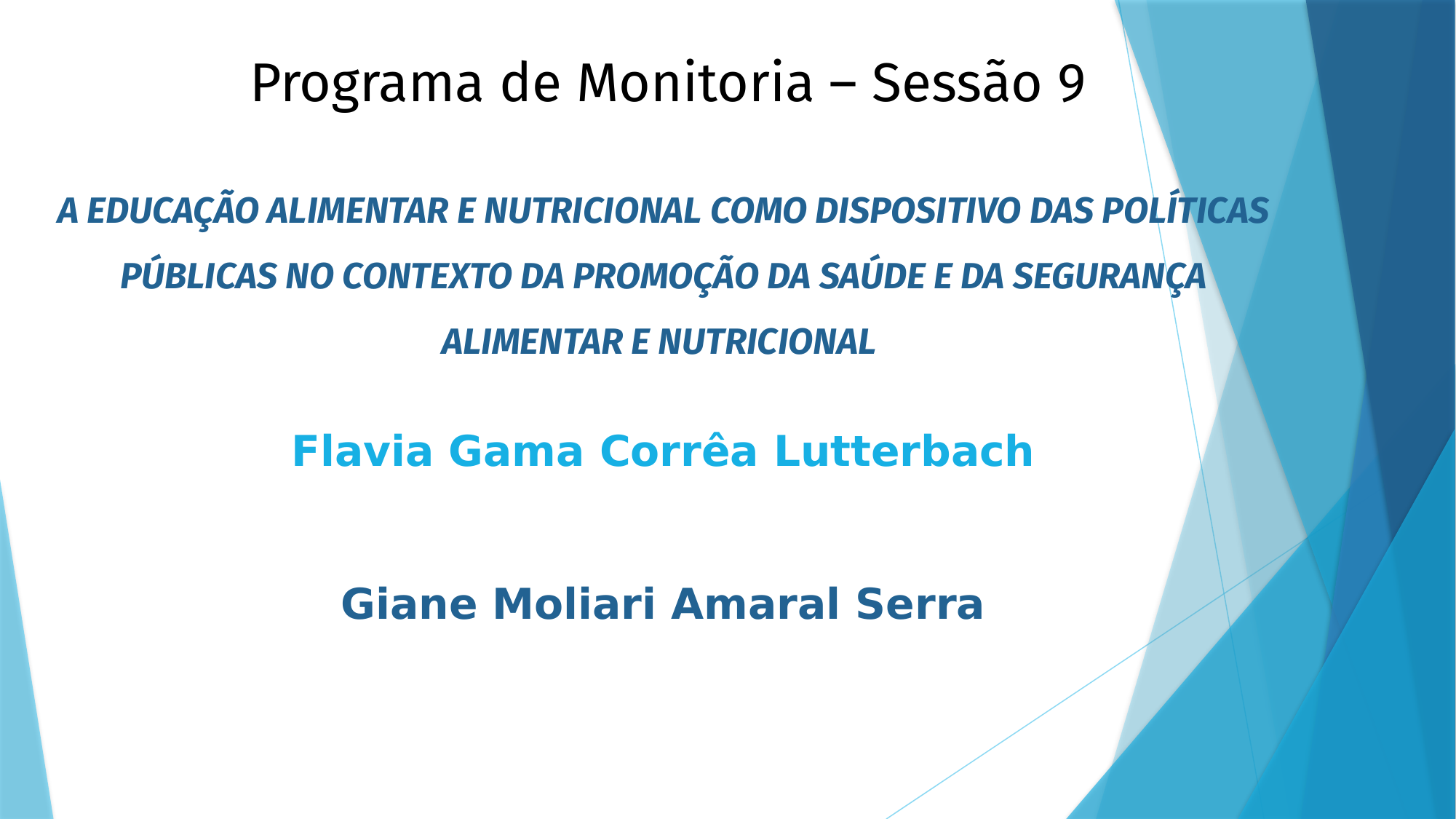

# Programa de Monitoria – Sessão 9
A EDUCAÇÃO ALIMENTAR E NUTRICIONAL COMO DISPOSITIVO DAS POLÍTICAS PÚBLICAS NO CONTEXTO DA PROMOÇÃO DA SAÚDE E DA SEGURANÇA ALIMENTAR E NUTRICIONAL
Flavia Gama Corrêa Lutterbach

Giane Moliari Amaral Serra